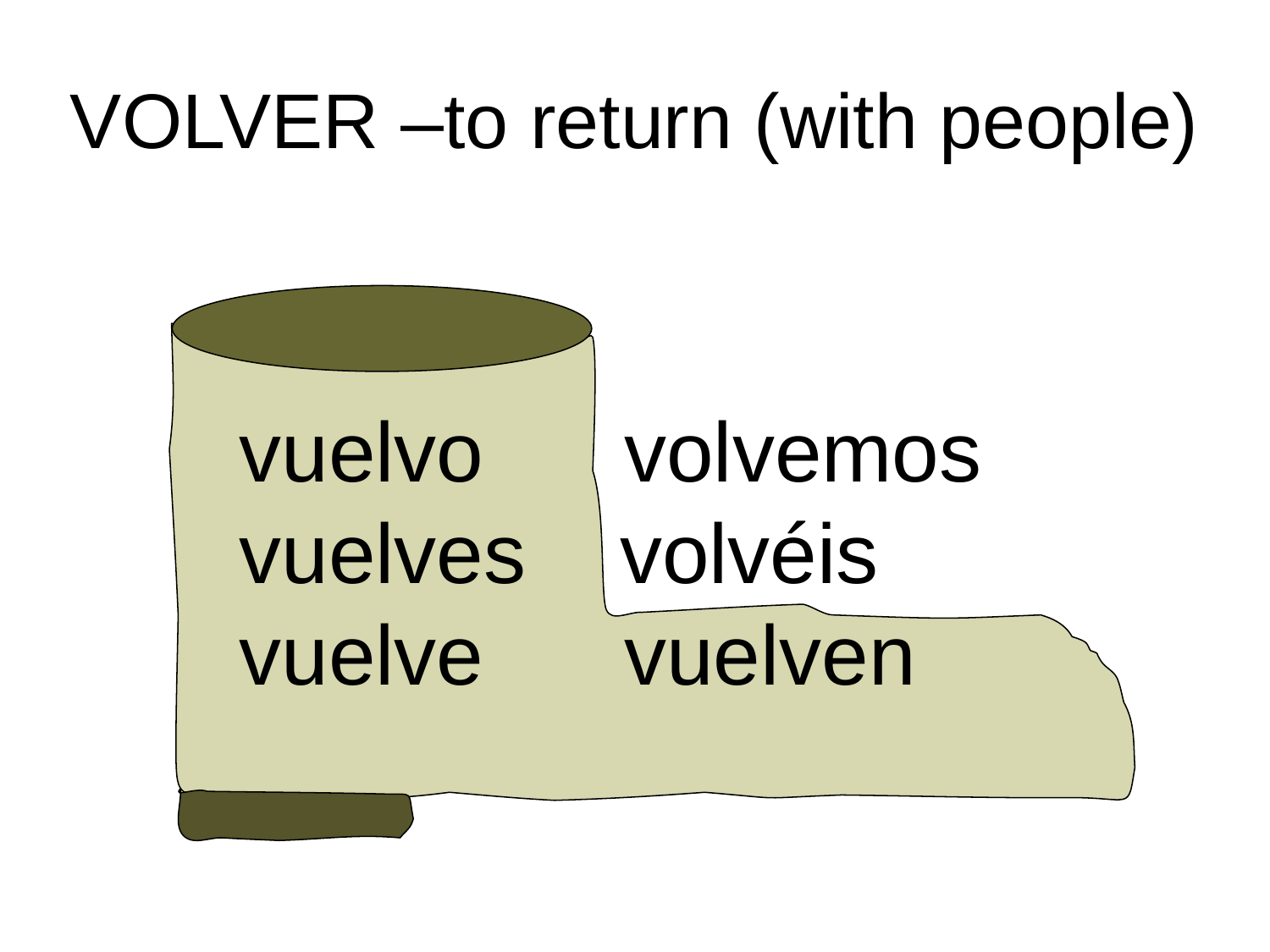

# VOLVER –to return (with people)

  vuelvo      volvemos
  vuelves    volvéis
  vuelve      vuelven